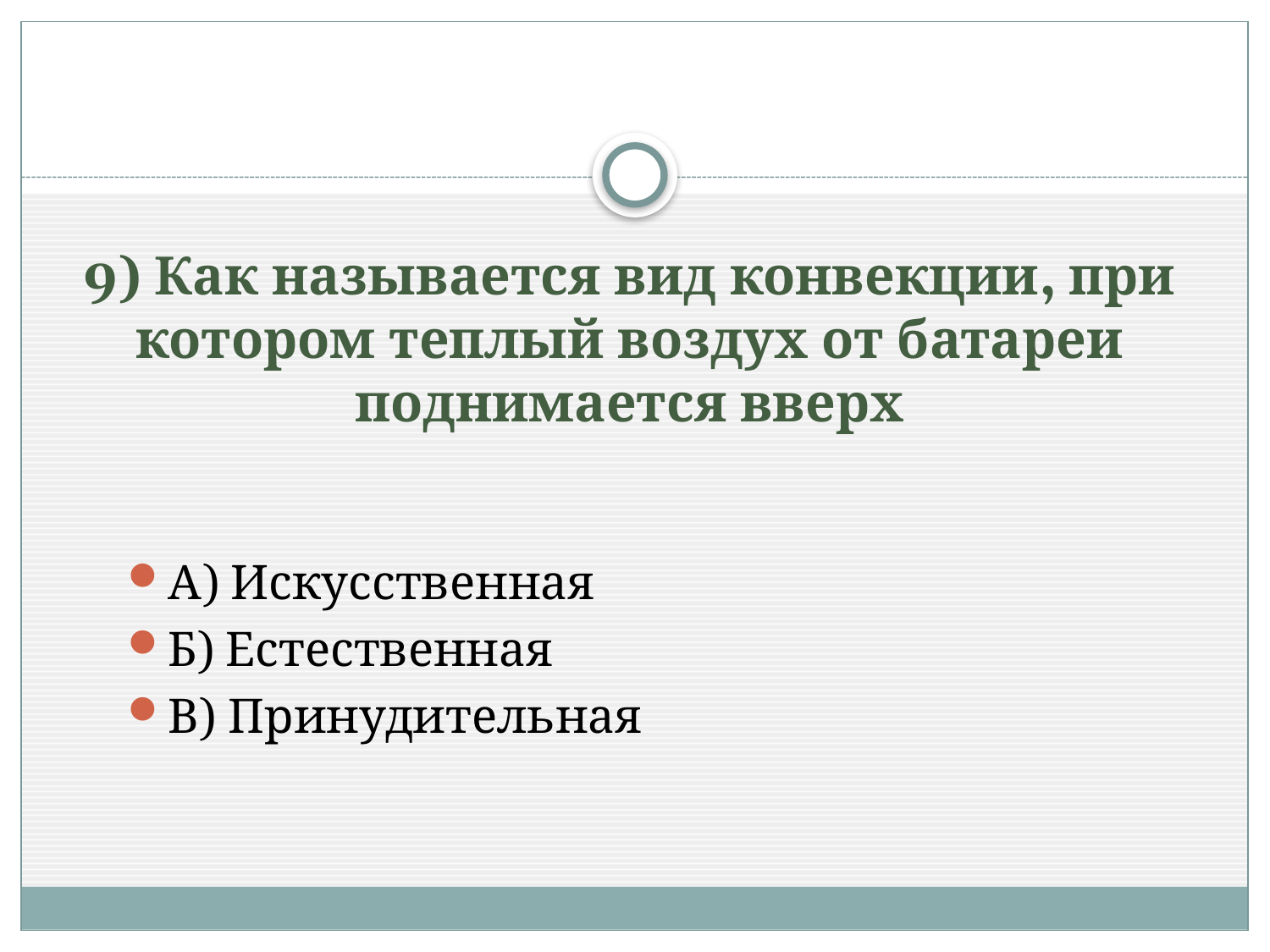

# 9) Как называется вид конвекции, при котором теплый воздух от батареи поднимается вверх
А) Искусственная
Б) Естественная
В) Принудительная